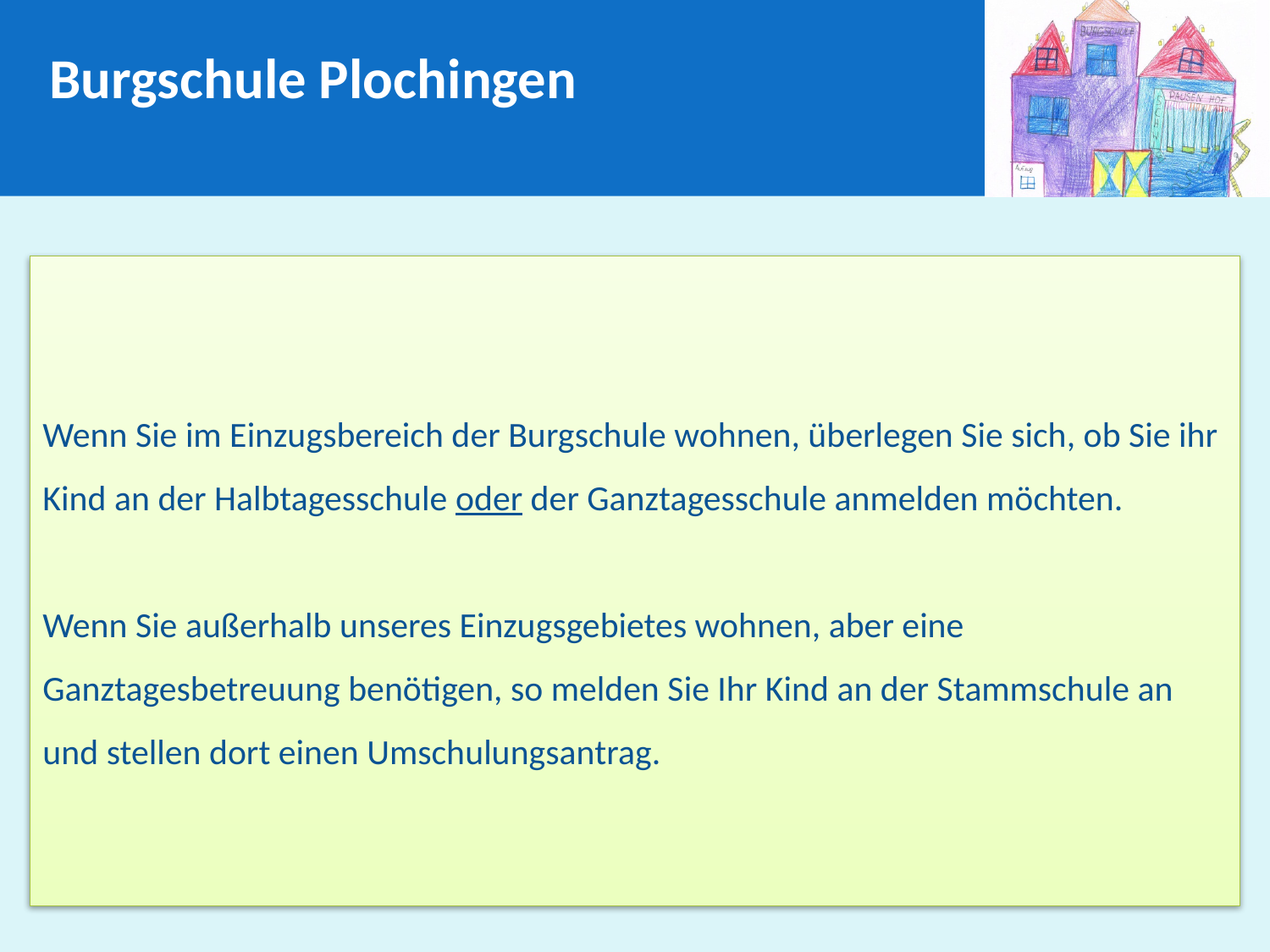

Burgschule Plochingen
# Wenn Sie im Einzugsbereich der Burgschule wohnen, überlegen Sie sich, ob Sie ihr Kind an der Halbtagesschule oder der Ganztagesschule anmelden möchten. Wenn Sie außerhalb unseres Einzugsgebietes wohnen, aber eine Ganztagesbetreuung benötigen, so melden Sie Ihr Kind an der Stammschule an und stellen dort einen Umschulungsantrag.